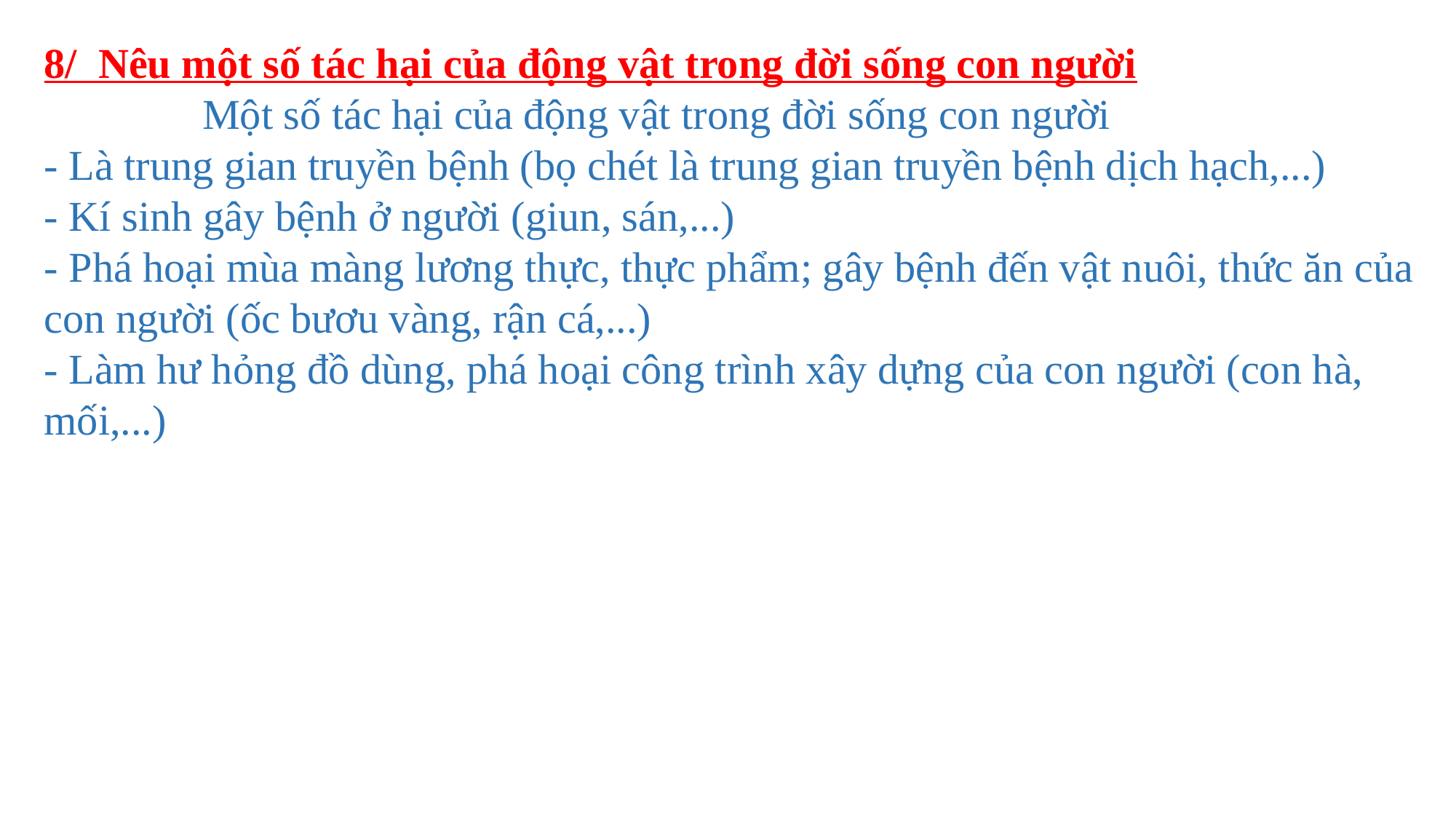

8/  Nêu một số tác hại của động vật trong đời sống con người
               Một số tác hại của động vật trong đời sống con người
- Là trung gian truyền bệnh (bọ chét là trung gian truyền bệnh dịch hạch,...)
- Kí sinh gây bệnh ở người (giun, sán,...)
- Phá hoại mùa màng lương thực, thực phẩm; gây bệnh đến vật nuôi, thức ăn của con người (ốc bươu vàng, rận cá,...)
- Làm hư hỏng đồ dùng, phá hoại công trình xây dựng của con người (con hà, mối,...)